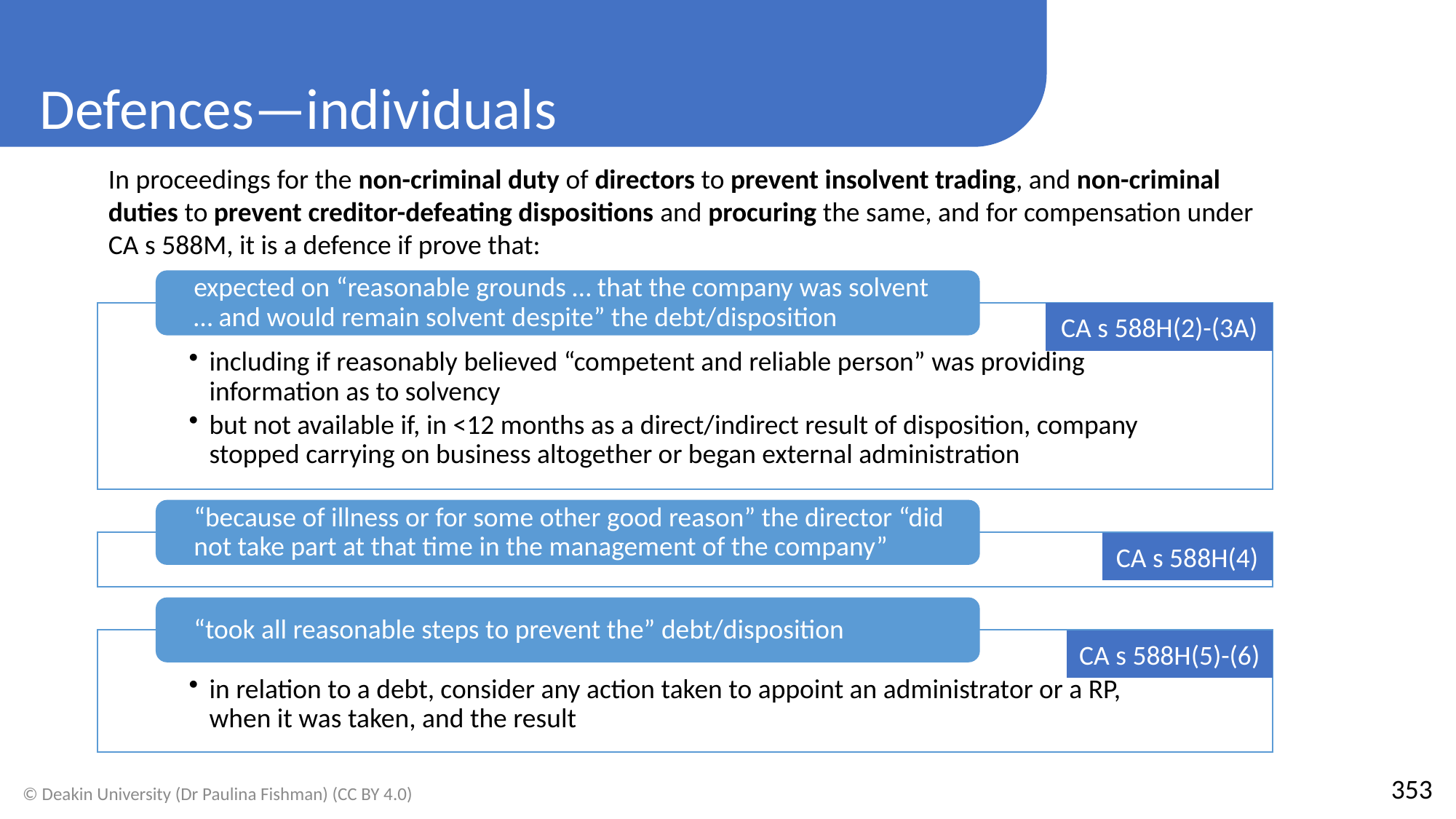

Defences—individuals
In proceedings for the non-criminal duty of directors to prevent insolvent trading, and non-criminal duties to prevent creditor-defeating dispositions and procuring the same, and for compensation under CA s 588M, it is a defence if prove that:
including if reasonably believed “competent and reliable person” was providing information as to solvency
but not available if, in <12 months as a direct/indirect result of disposition, company stopped carrying on business altogether or began external administration
expected on “reasonable grounds … that the company was solvent … and would remain solvent despite” the debt/disposition
“because of illness or for some other good reason” the director “did not take part at that time in the management of the company”
in relation to a debt, consider any action taken to appoint an administrator or a RP, when it was taken, and the result
“took all reasonable steps to prevent the” debt/disposition
CA s 588H(2)-(3A)
CA s 588H(4)
CA s 588H(5)-(6)
353
© Deakin University (Dr Paulina Fishman) (CC BY 4.0)